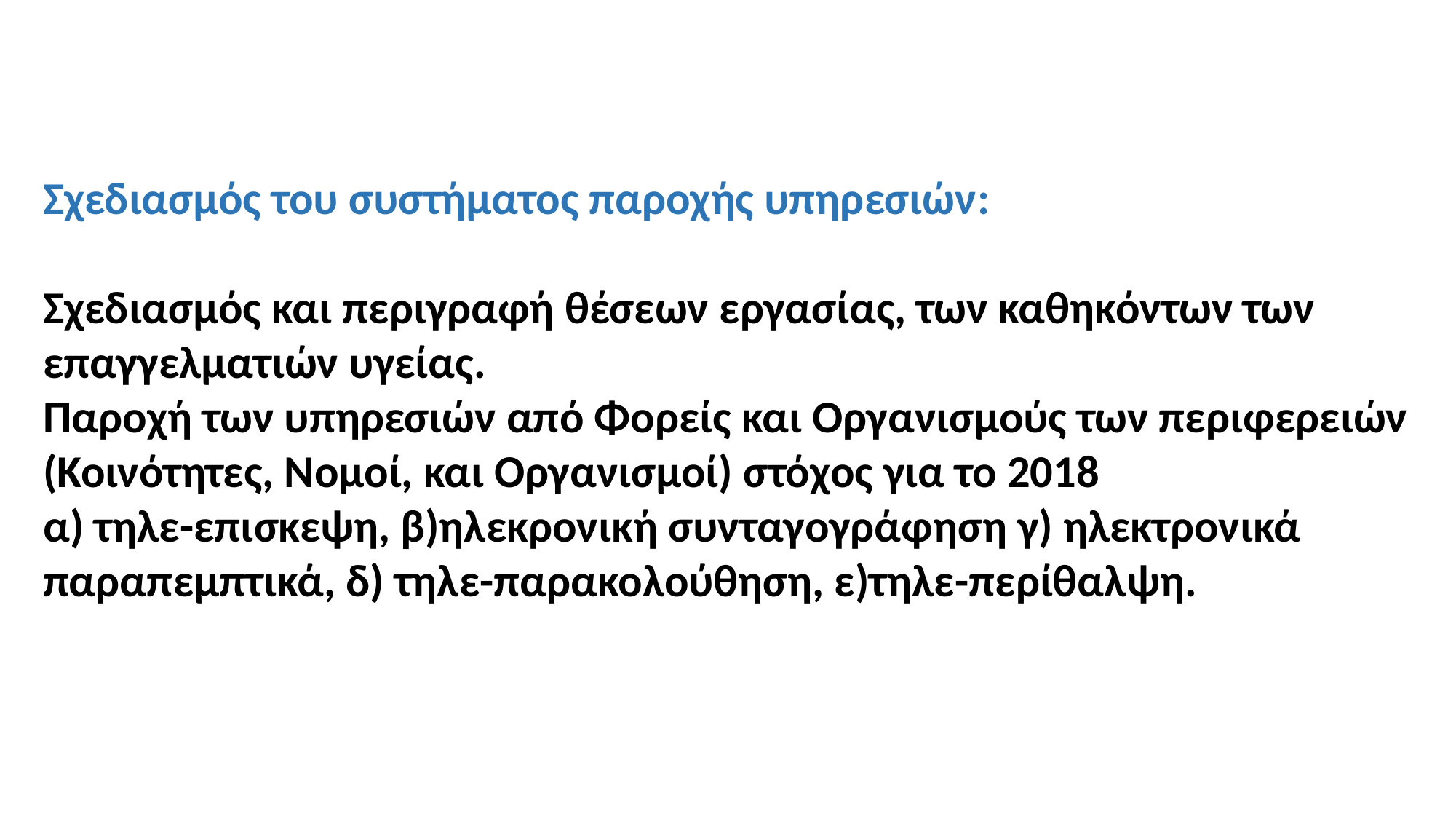

Σχεδιασμός του συστήματος παροχής υπηρεσιών:

Σχεδιασμός και περιγραφή θέσεων εργασίας, των καθηκόντων των επαγγελματιών υγείας.
Παροχή των υπηρεσιών από Φορείς και Οργανισμούς των περιφερειών (Κοινότητες, Νομοί, και Οργανισμοί) στόχος για το 2018
α) τηλε-επισκεψη, β)ηλεκρονική συνταγογράφηση γ) ηλεκτρονικά παραπεμπτικά, δ) τηλε-παρακολούθηση, ε)τηλε-περίθαλψη.